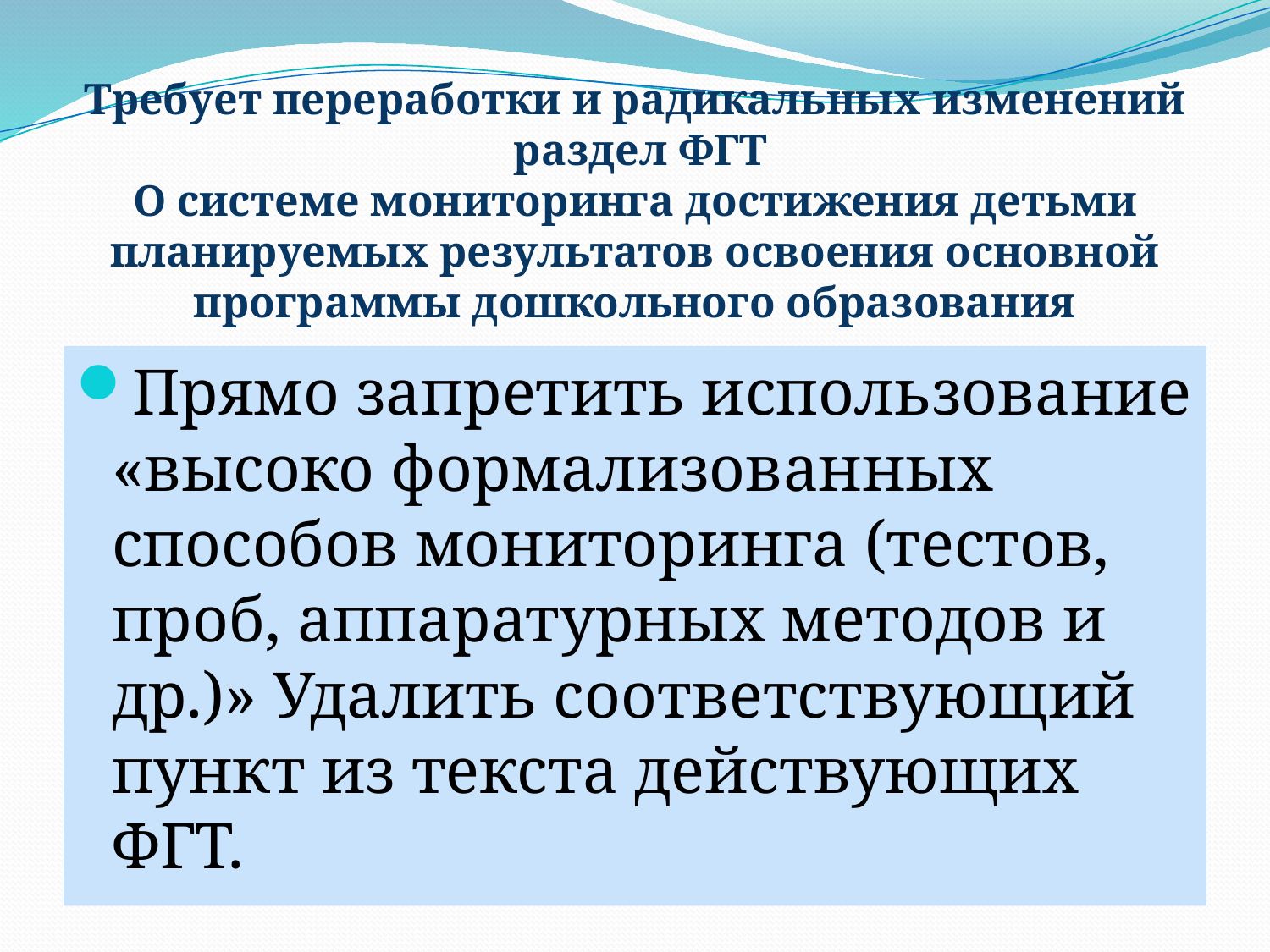

# Требует переработки и радикальных изменений раздел ФГТ О системе мониторинга достижения детьми планируемых результатов освоения основной программы дошкольного образования
Прямо запретить использование «высоко формализованных способов мониторинга (тестов, проб, аппаратурных методов и др.)» Удалить соответствующий пункт из текста действующих ФГТ.